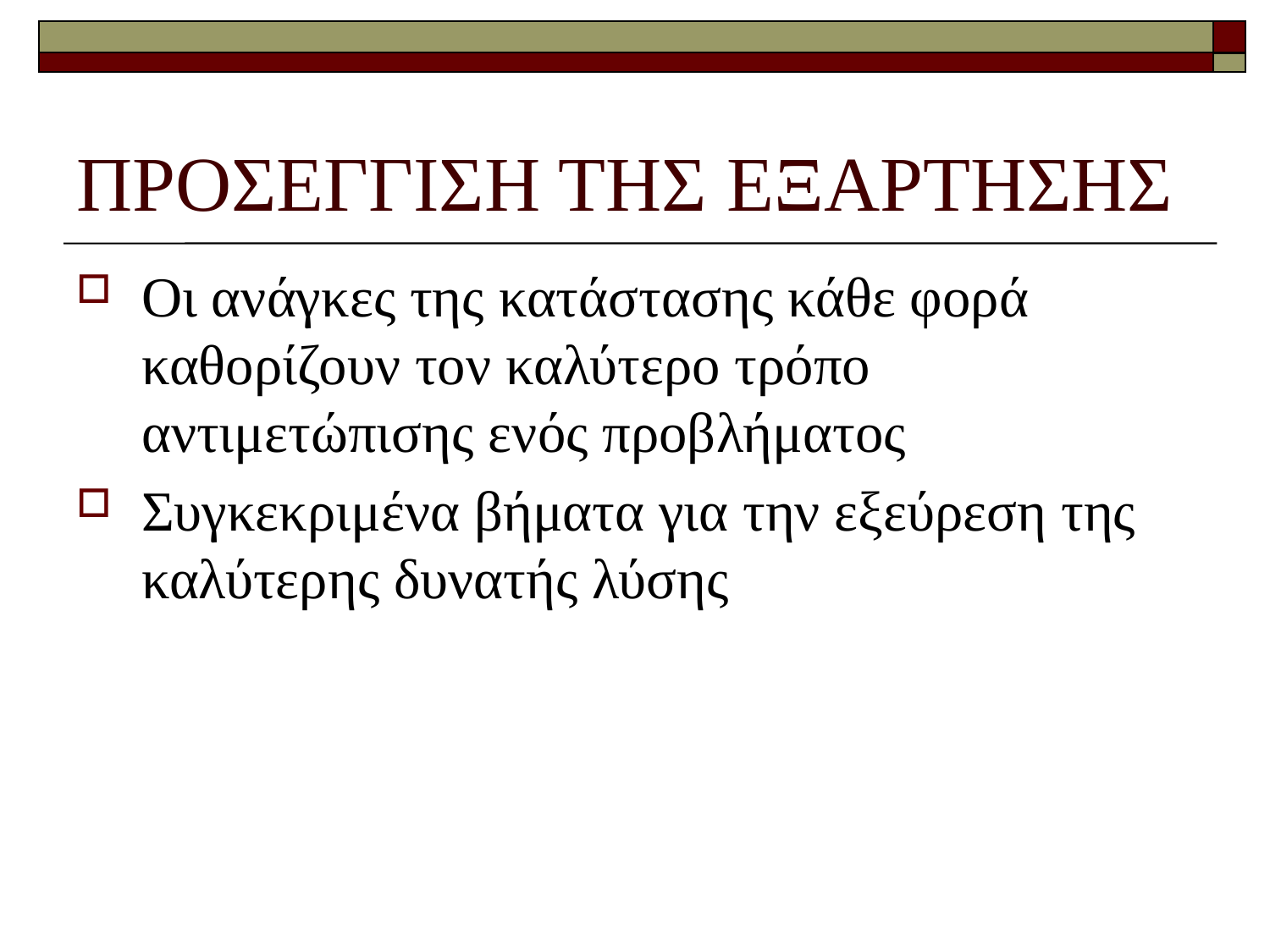

# ΠΡΟΣΕΓΓΙΣΗ ΤΗΣ ΕΞΑΡΤΗΣΗΣ
Οι ανάγκες της κατάστασης κάθε φορά καθορίζουν τον καλύτερο τρόπο αντιμετώπισης ενός προβλήματος
Συγκεκριμένα βήματα για την εξεύρεση της καλύτερης δυνατής λύσης